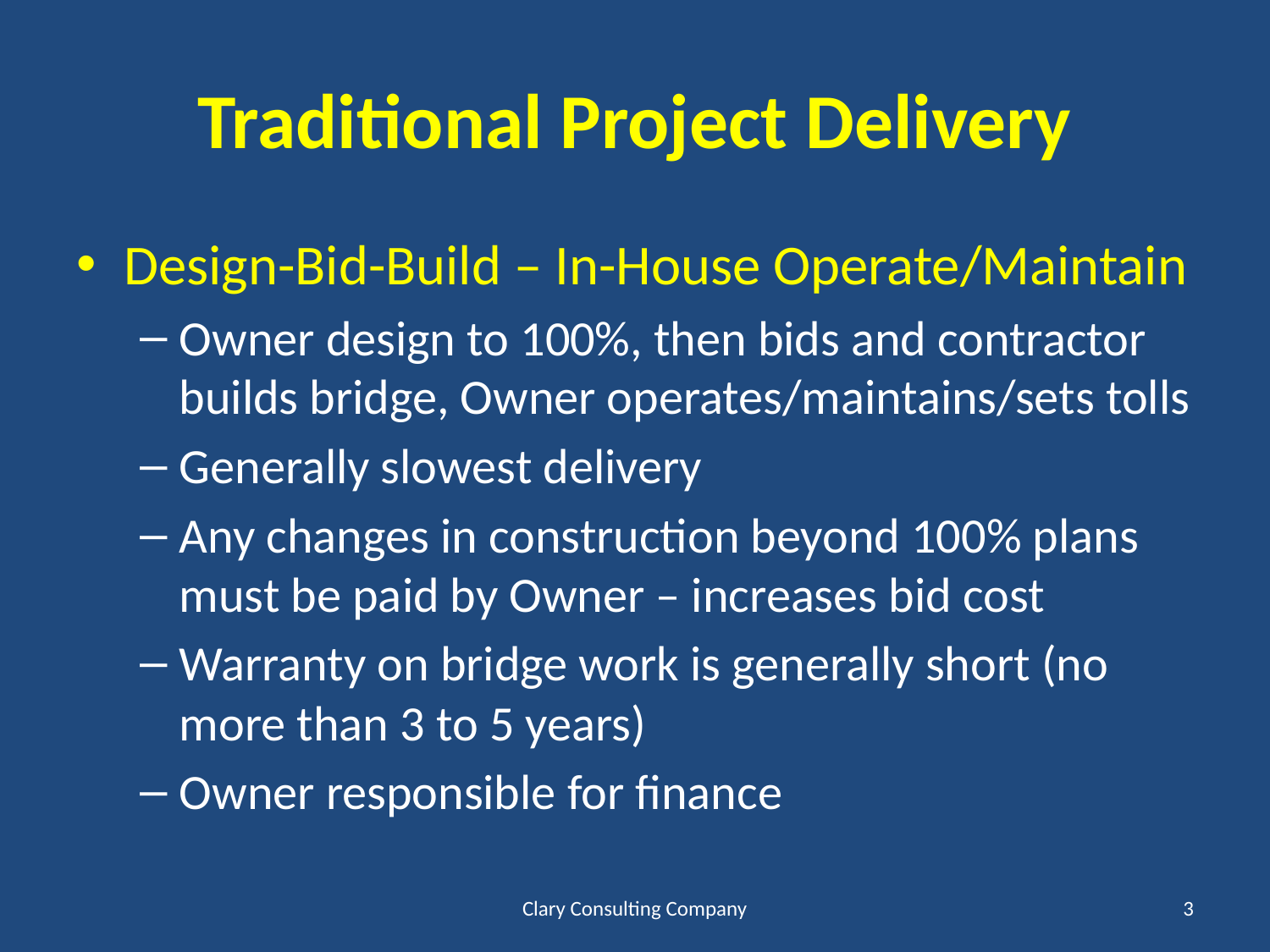

# Traditional Project Delivery
Design-Bid-Build – In-House Operate/Maintain
Owner design to 100%, then bids and contractor builds bridge, Owner operates/maintains/sets tolls
Generally slowest delivery
Any changes in construction beyond 100% plans must be paid by Owner – increases bid cost
Warranty on bridge work is generally short (no more than 3 to 5 years)
Owner responsible for finance
Clary Consulting Company
3